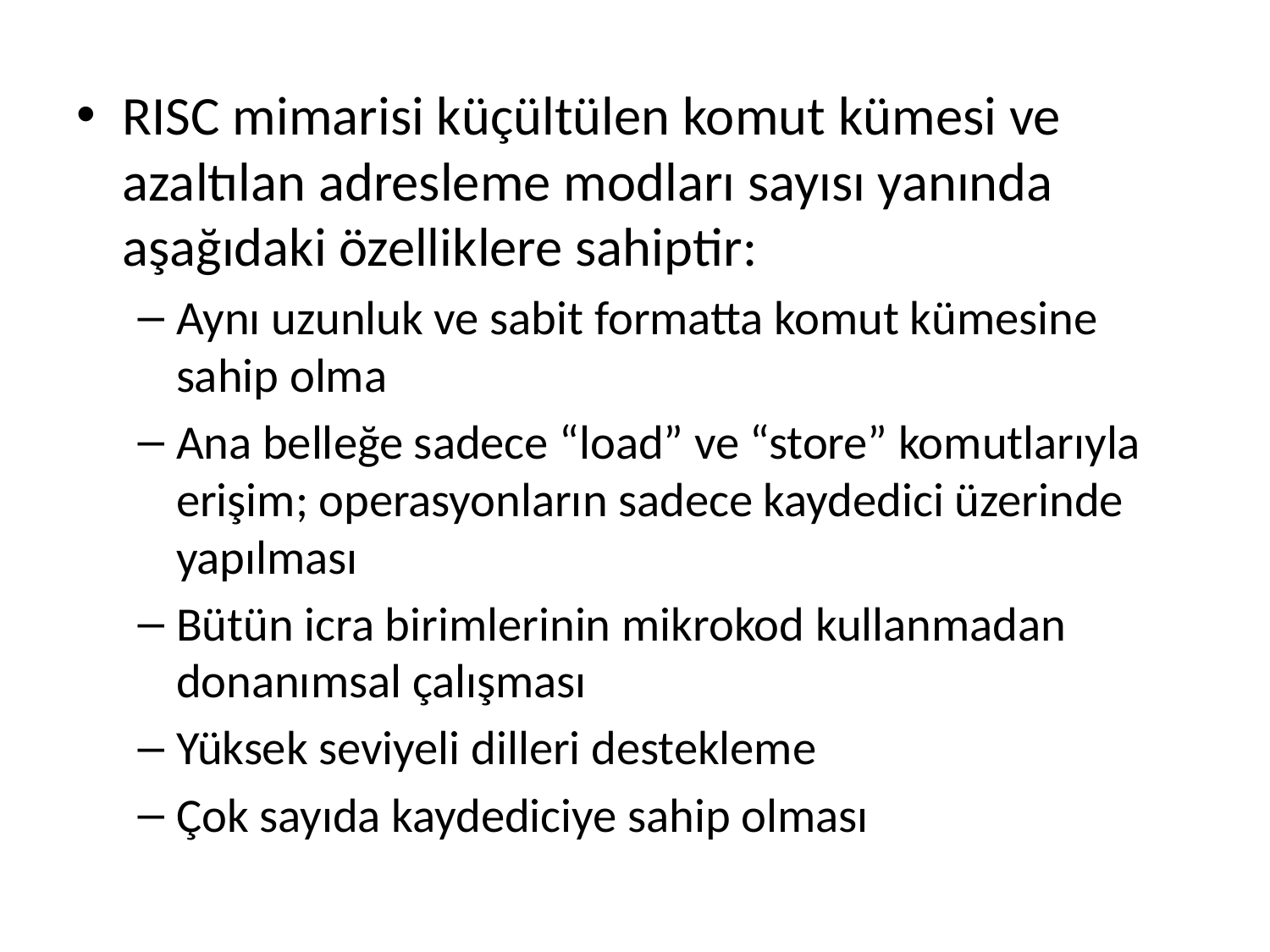

RISC mimarisi küçültülen komut kümesi ve azaltılan adresleme modları sayısı yanında aşağıdaki özelliklere sahiptir:
Aynı uzunluk ve sabit formatta komut kümesine sahip olma
Ana belleğe sadece “load” ve “store” komutlarıyla erişim; operasyonların sadece kaydedici üzerinde yapılması
Bütün icra birimlerinin mikrokod kullanmadan donanımsal çalışması
Yüksek seviyeli dilleri destekleme
Çok sayıda kaydediciye sahip olması